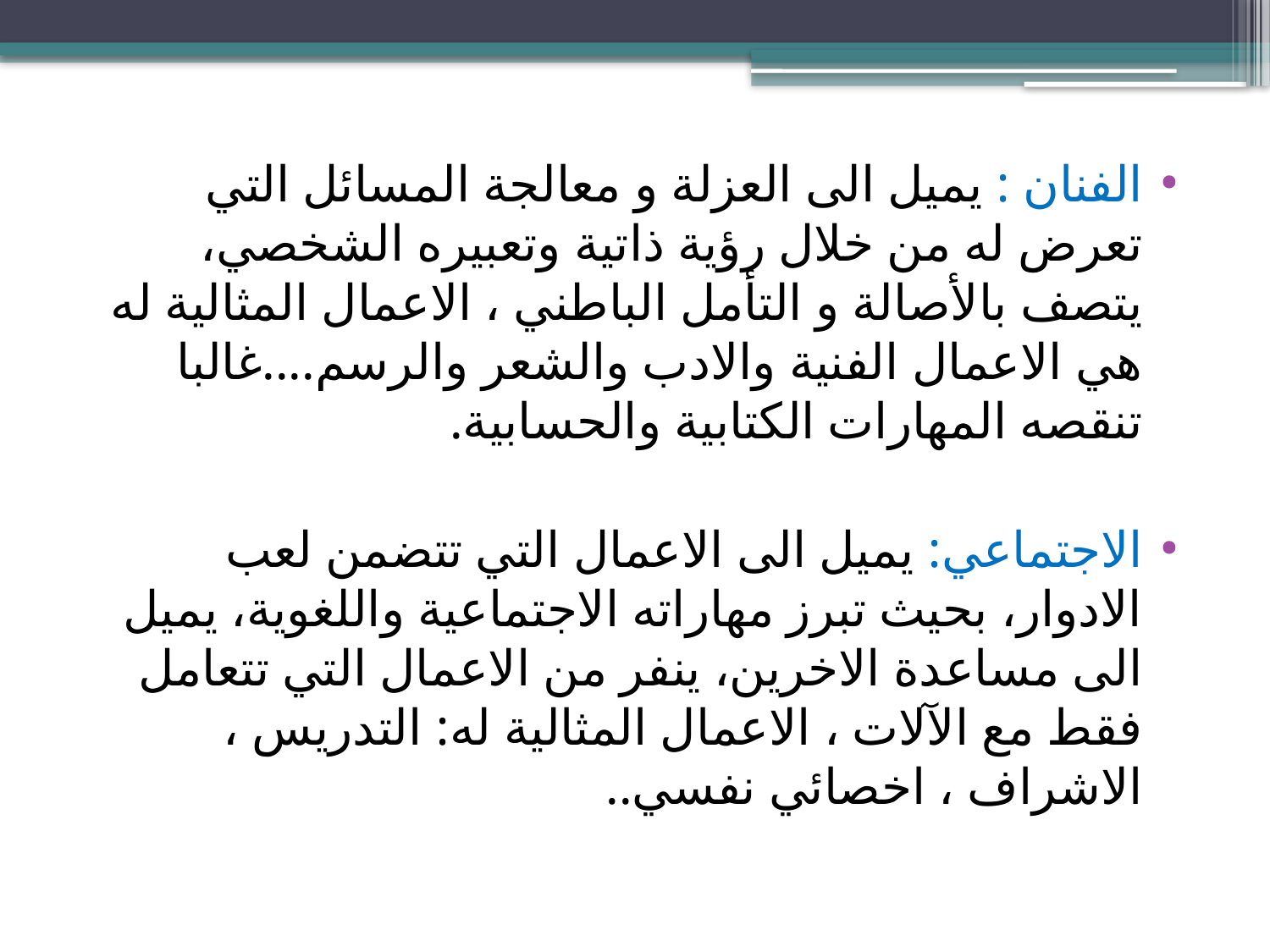

الفنان : يميل الى العزلة و معالجة المسائل التي تعرض له من خلال رؤية ذاتية وتعبيره الشخصي، يتصف بالأصالة و التأمل الباطني ، الاعمال المثالية له هي الاعمال الفنية والادب والشعر والرسم....غالبا تنقصه المهارات الكتابية والحسابية.

الاجتماعي: يميل الى الاعمال التي تتضمن لعب الادوار، بحيث تبرز مهاراته الاجتماعية واللغوية، يميل الى مساعدة الاخرين، ينفر من الاعمال التي تتعامل فقط مع الآلات ، الاعمال المثالية له: التدريس ، الاشراف ، اخصائي نفسي..